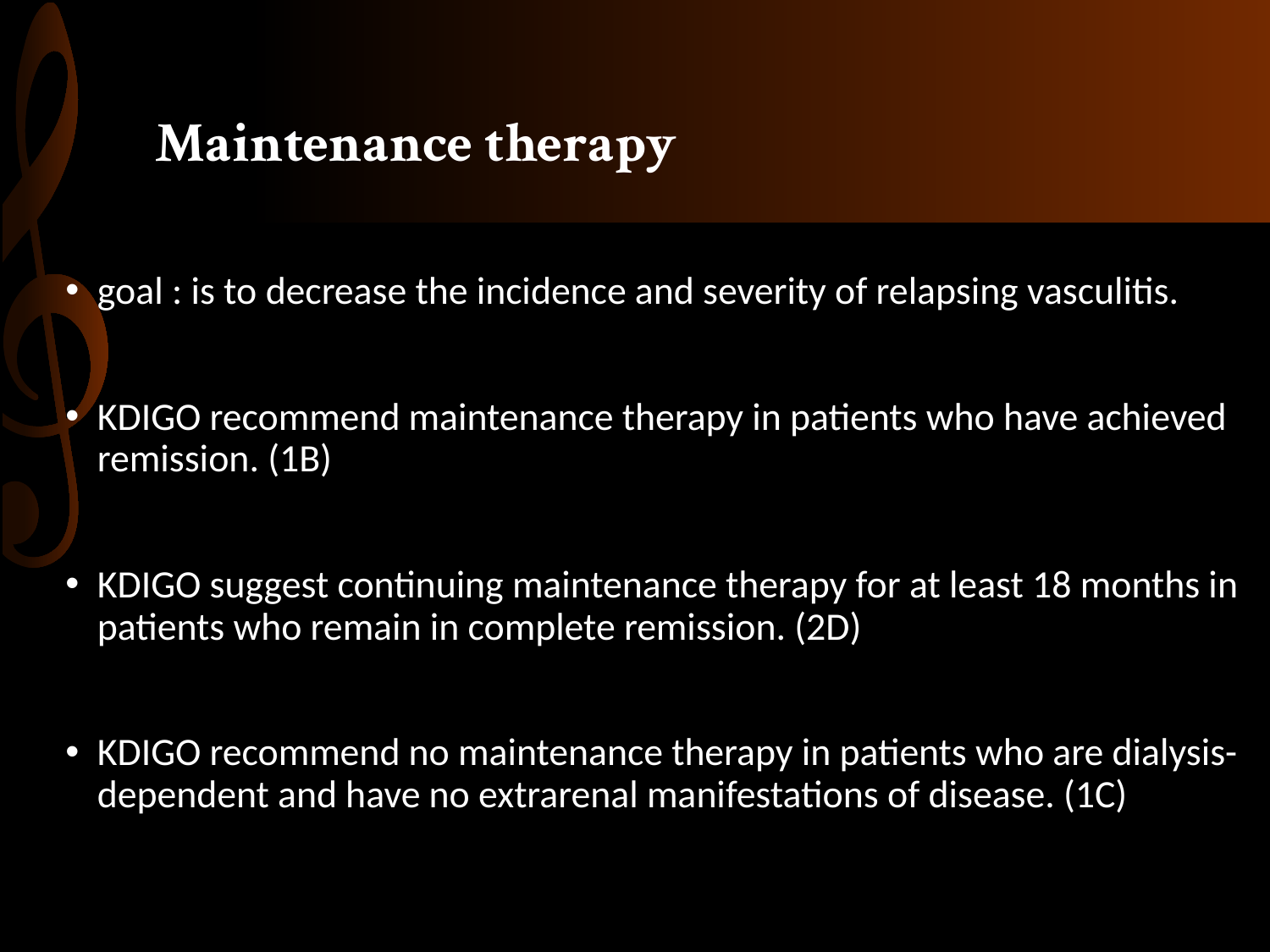

# Maintenance therapy
goal : is to decrease the incidence and severity of relapsing vasculitis.

KDIGO recommend maintenance therapy in patients who have achieved remission. (1B)

KDIGO suggest continuing maintenance therapy for at least 18 months in patients who remain in complete remission. (2D)

KDIGO recommend no maintenance therapy in patients who are dialysis-dependent and have no extrarenal manifestations of disease. (1C)